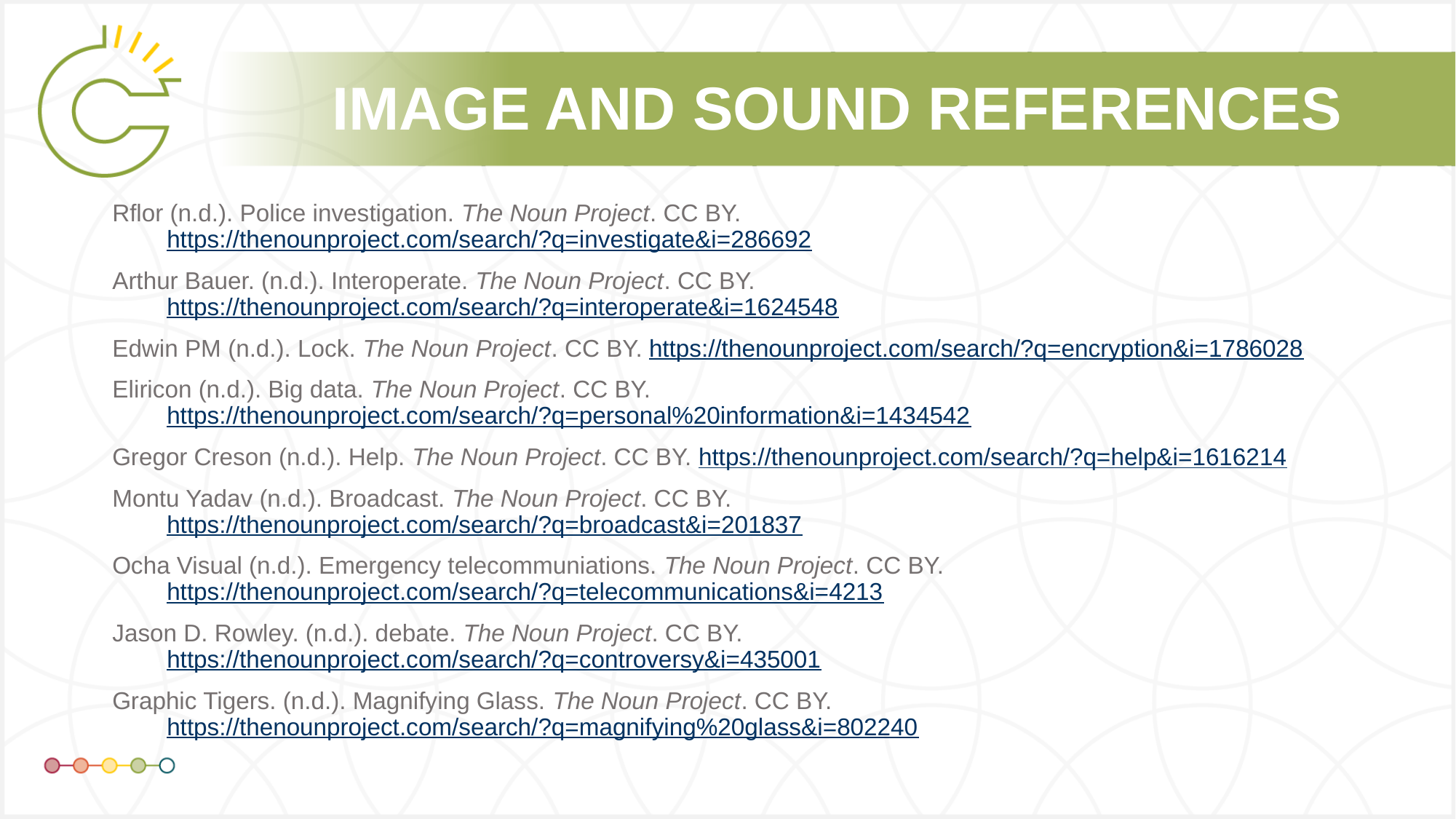

Rflor (n.d.). Police investigation. The Noun Project. CC BY. https://thenounproject.com/search/?q=investigate&i=286692
Arthur Bauer. (n.d.). Interoperate. The Noun Project. CC BY. https://thenounproject.com/search/?q=interoperate&i=1624548
Edwin PM (n.d.). Lock. The Noun Project. CC BY. https://thenounproject.com/search/?q=encryption&i=1786028
Eliricon (n.d.). Big data. The Noun Project. CC BY. https://thenounproject.com/search/?q=personal%20information&i=1434542
Gregor Creson (n.d.). Help. The Noun Project. CC BY. https://thenounproject.com/search/?q=help&i=1616214
Montu Yadav (n.d.). Broadcast. The Noun Project. CC BY. https://thenounproject.com/search/?q=broadcast&i=201837
Ocha Visual (n.d.). Emergency telecommuniations. The Noun Project. CC BY. https://thenounproject.com/search/?q=telecommunications&i=4213
Jason D. Rowley. (n.d.). debate. The Noun Project. CC BY. https://thenounproject.com/search/?q=controversy&i=435001
Graphic Tigers. (n.d.). Magnifying Glass. The Noun Project. CC BY. https://thenounproject.com/search/?q=magnifying%20glass&i=802240